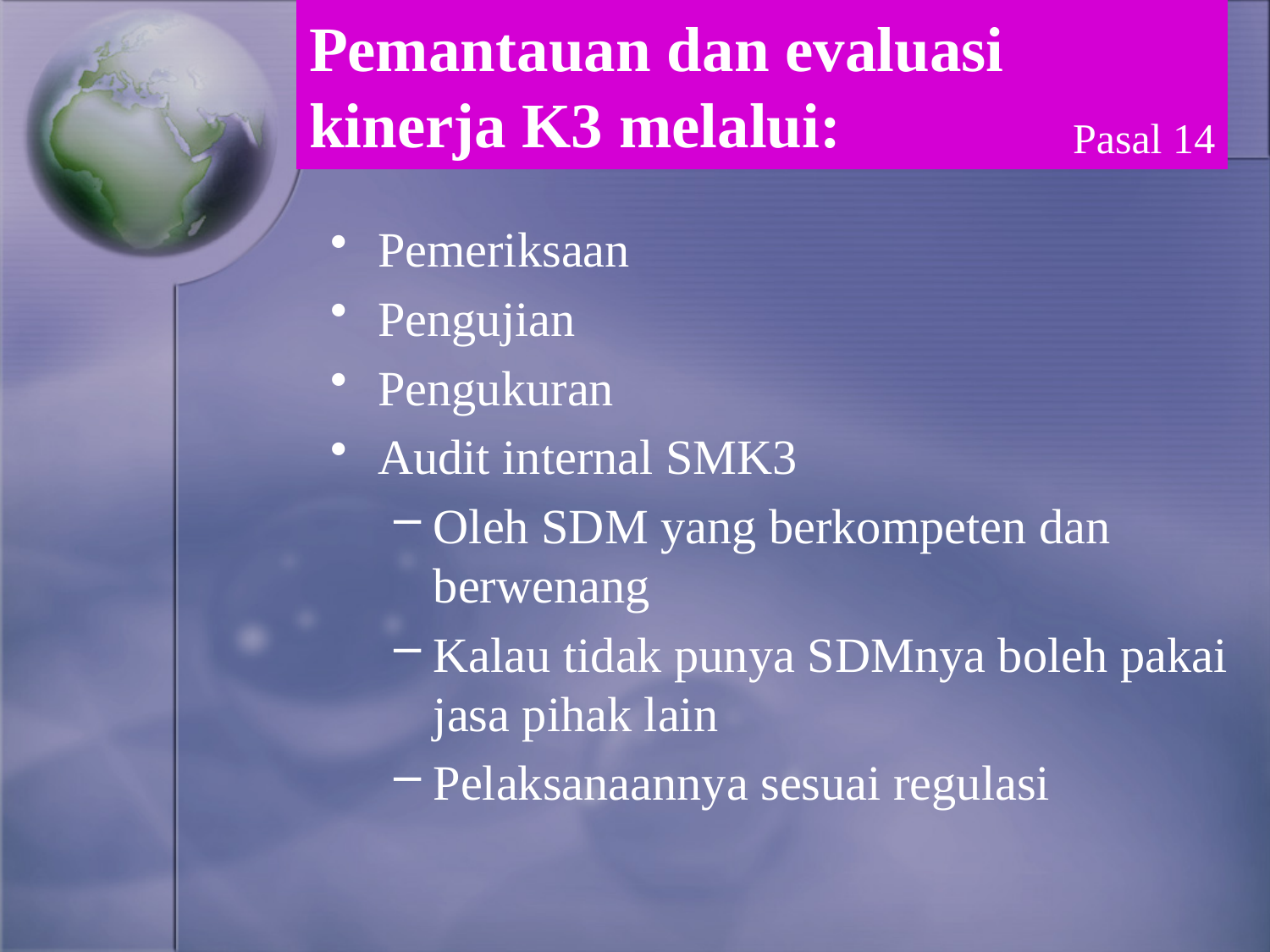

# Pemantauan dan evaluasi kinerja K3 melalui:
Pasal 14
Pemeriksaan
Pengujian
Pengukuran
Audit internal SMK3
Oleh SDM yang berkompeten dan berwenang
Kalau tidak punya SDMnya boleh pakai jasa pihak lain
Pelaksanaannya sesuai regulasi